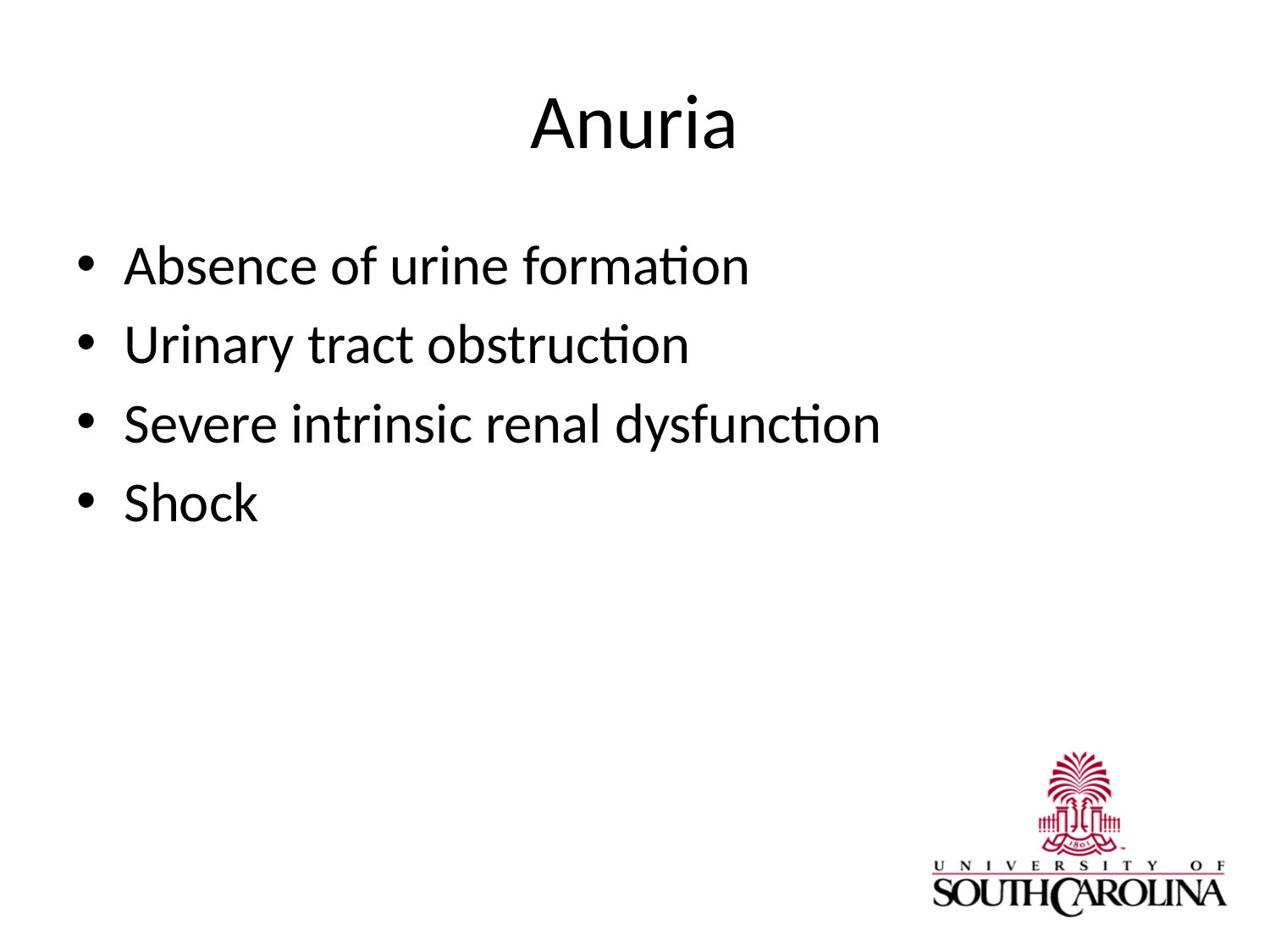

# Anuria
Absence of urine formation
Urinary tract obstruction
Severe intrinsic renal dysfunction
Shock